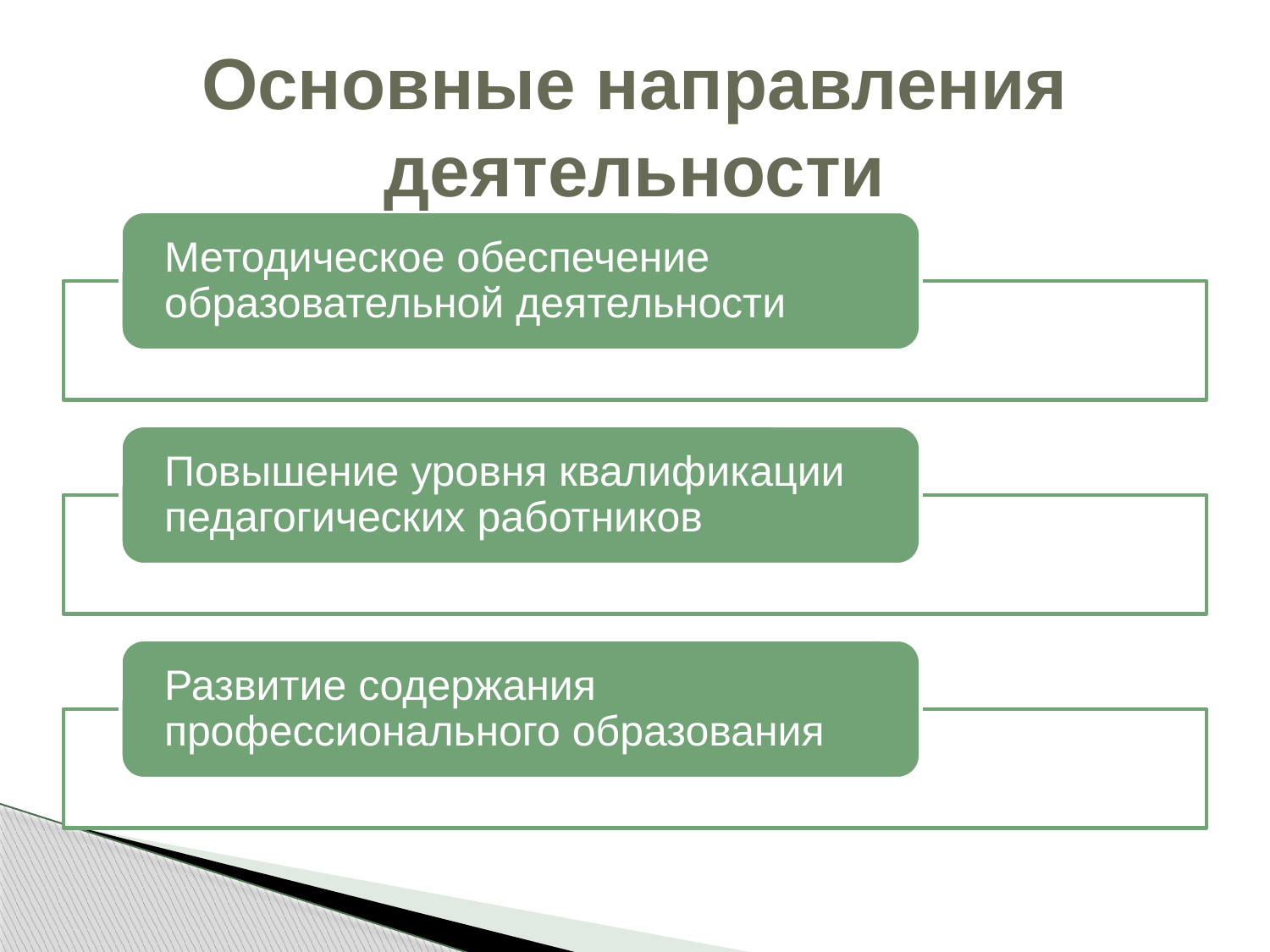

# Основные направления деятельности
Методическое обеспечение образовательной деятельности
Повышение уровня квалификации педагогических работников
Развитие содержания профессионального образования